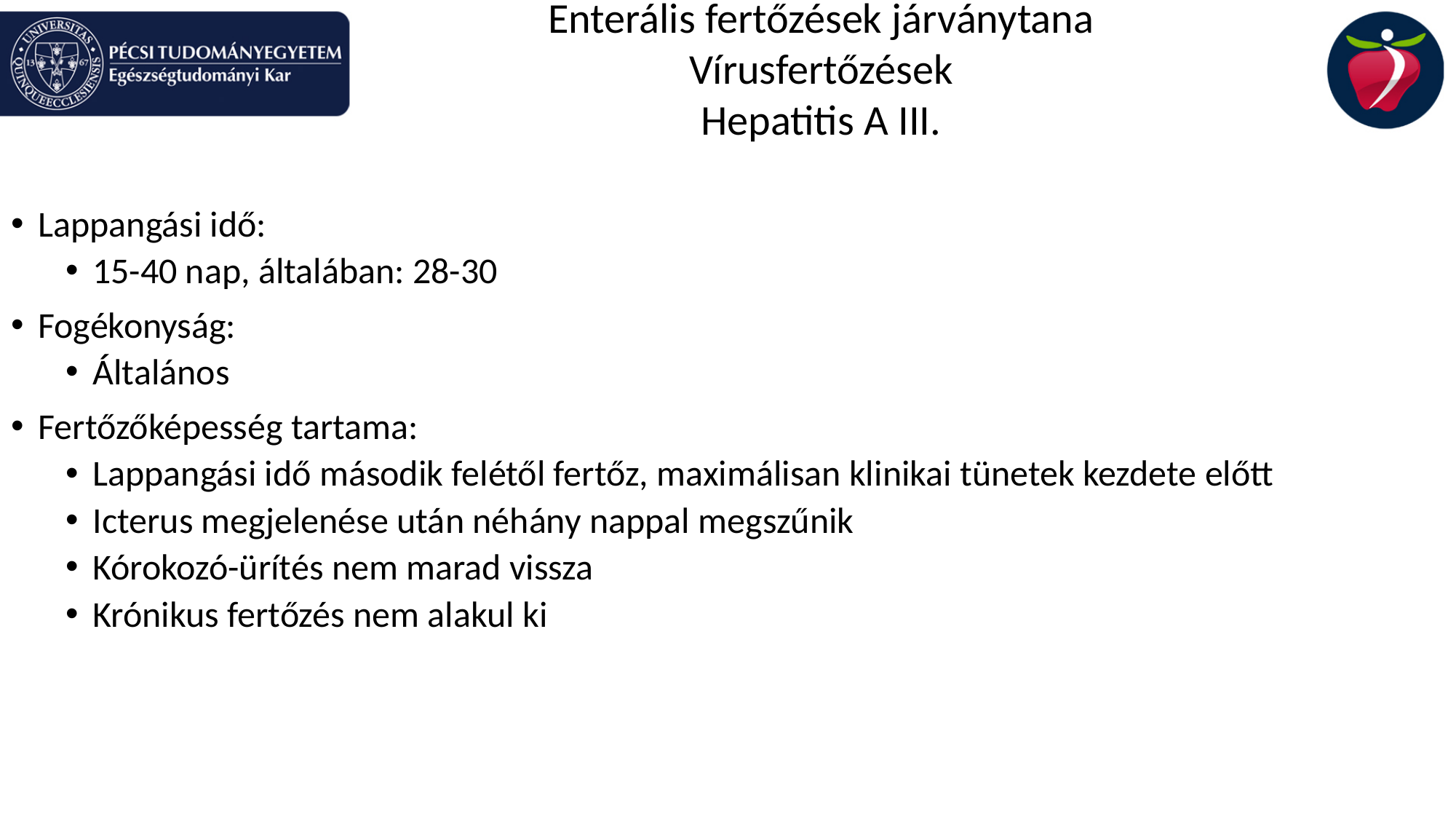

# Enterális fertőzések járványtana Vírusfertőzések Hepatitis A III.
Lappangási idő:
15-40 nap, általában: 28-30
Fogékonyság:
Általános
Fertőzőképesség tartama:
Lappangási idő második felétől fertőz, maximálisan klinikai tünetek kezdete előtt
Icterus megjelenése után néhány nappal megszűnik
Kórokozó-ürítés nem marad vissza
Krónikus fertőzés nem alakul ki